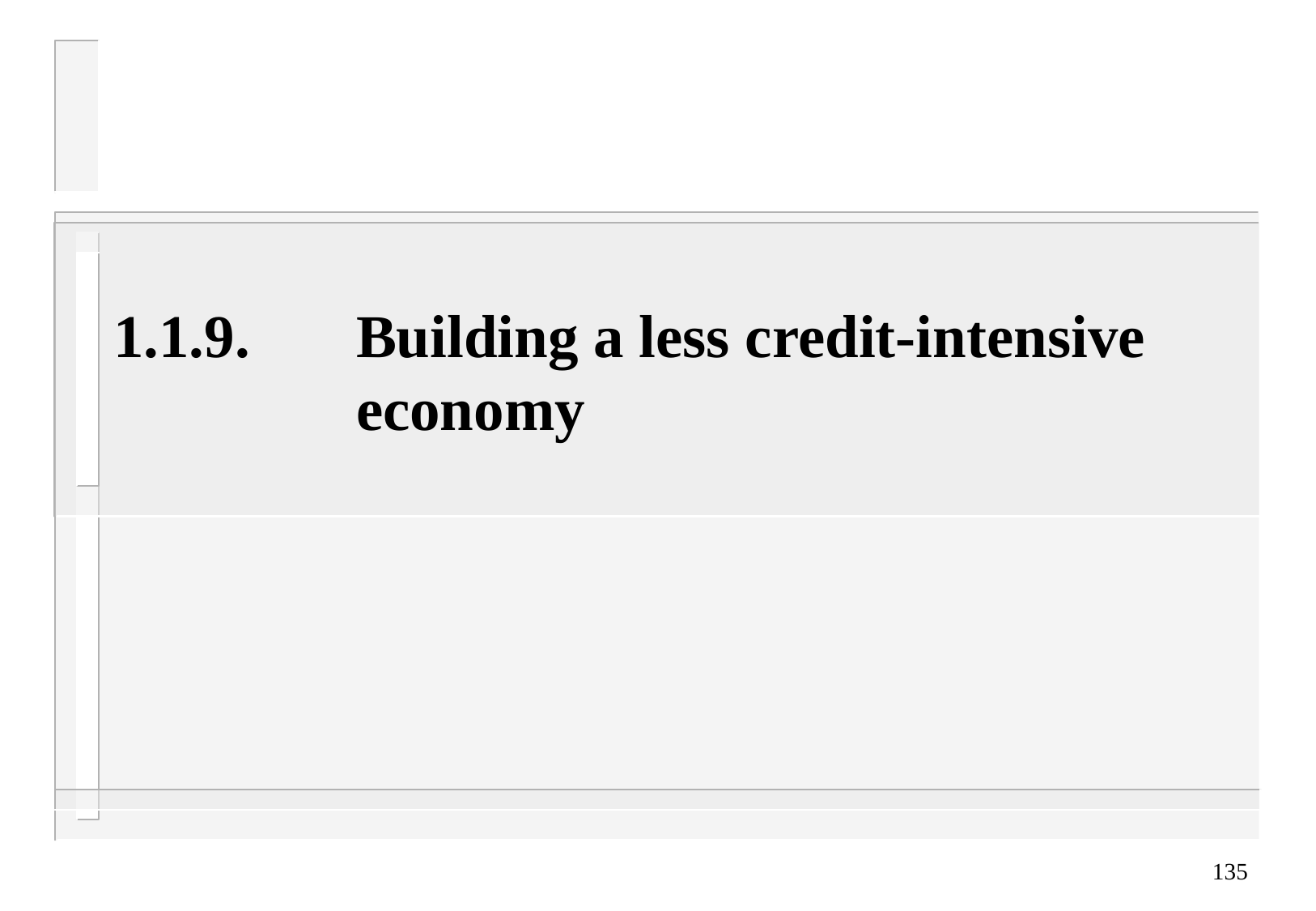

# 1.1.9.	Building a less credit-intensive 			economy
135